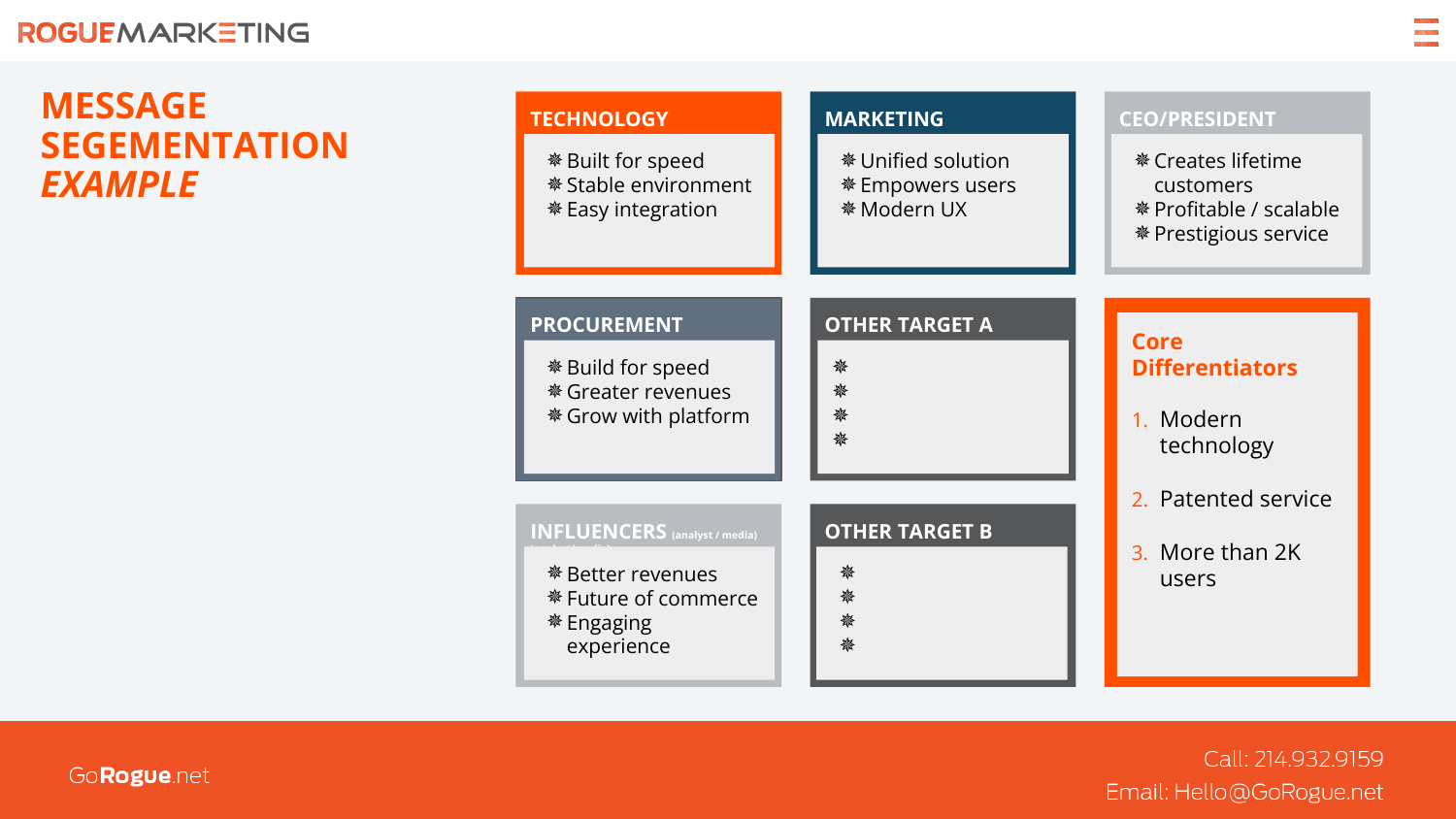

TECHNOLOGY
MARKETING
CEO/PRESIDENT
# MESSAGE SEGEMENTATION EXAMPLE
Built for speed
Stable environment
Easy integration
Unified solution
Empowers users
Modern UX
Creates lifetime customers
Profitable / scalable
Prestigious service
PROCUREMENT
OTHER TARGET A

Core
Differentiators

Modern technology
Patented service
More than 2K users
Build for speed
Greater revenues
Grow with platform

INFLUENCERS (analyst / media) (analyst/media)
OTHER TARGET B
Better revenues
Future of commerce
Engaging experience
J